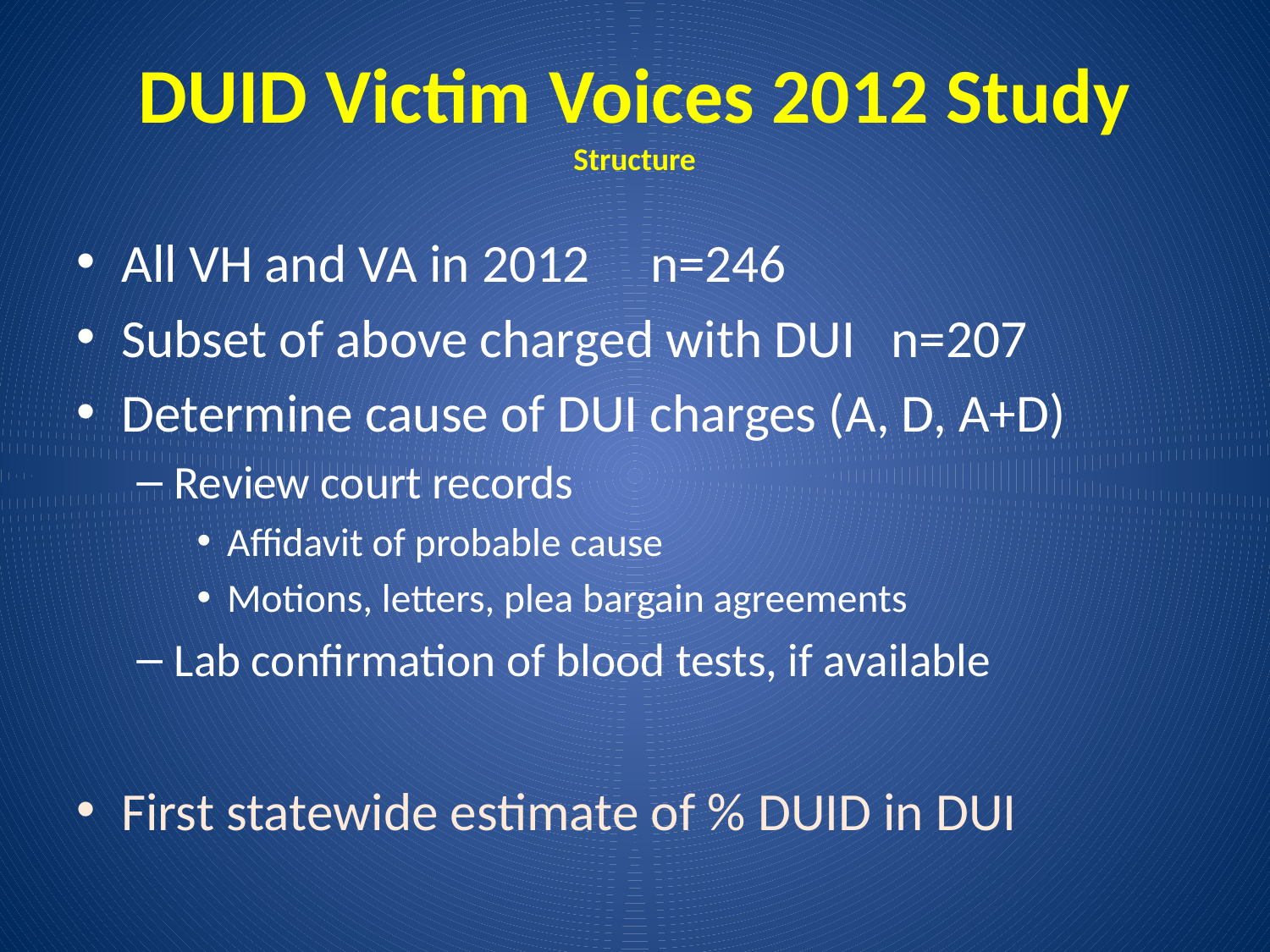

# DUID Victim Voices 2012 Study Structure
All VH and VA in 2012     n=246
Subset of above charged with DUI   n=207
Determine cause of DUI charges (A, D, A+D)
Review court records
Affidavit of probable cause
Motions, letters, plea bargain agreements
Lab confirmation of blood tests, if available

First statewide estimate of % DUID in DUI